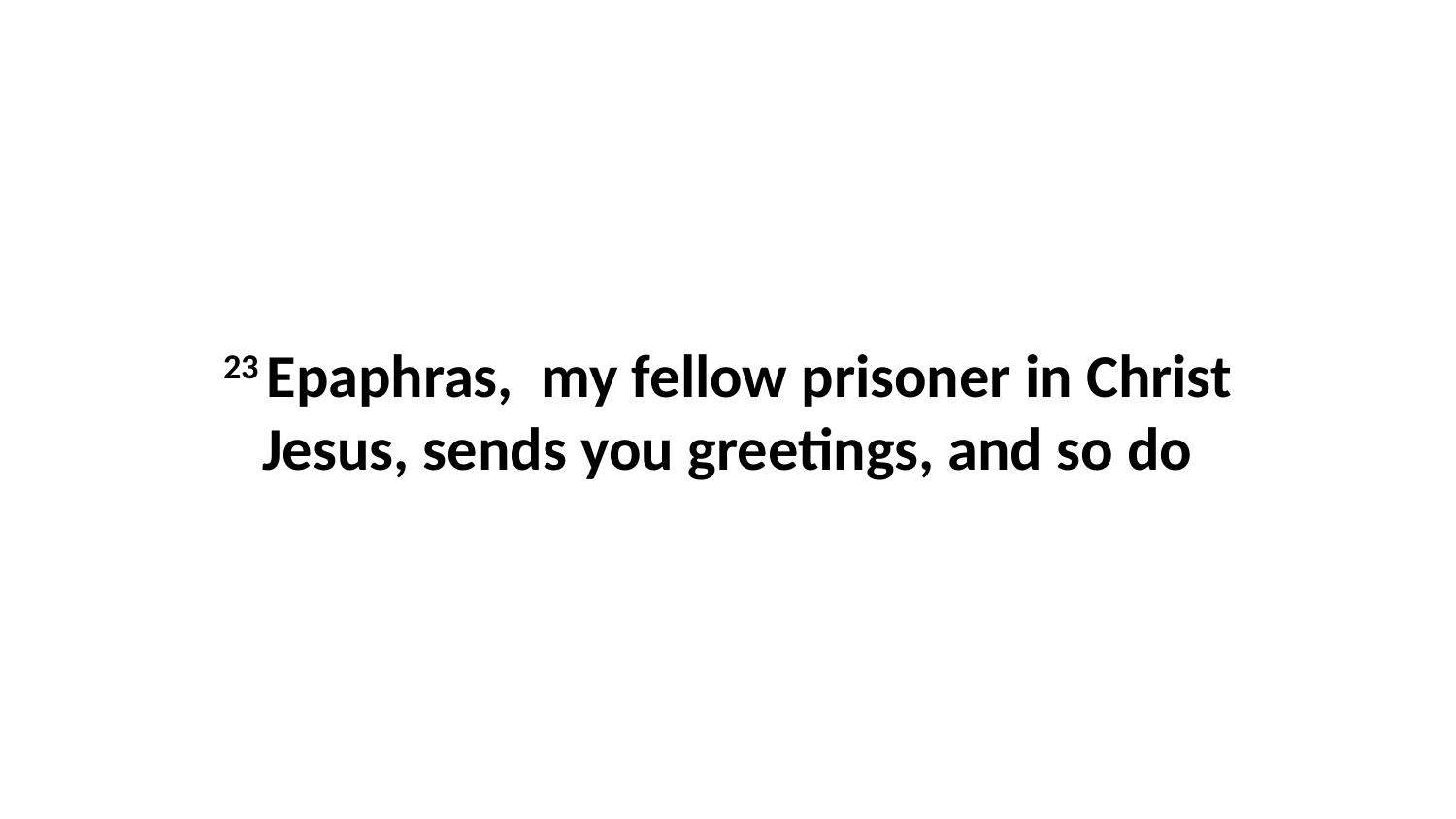

23 Epaphras,  my fellow prisoner in Christ Jesus, sends you greetings, and so do